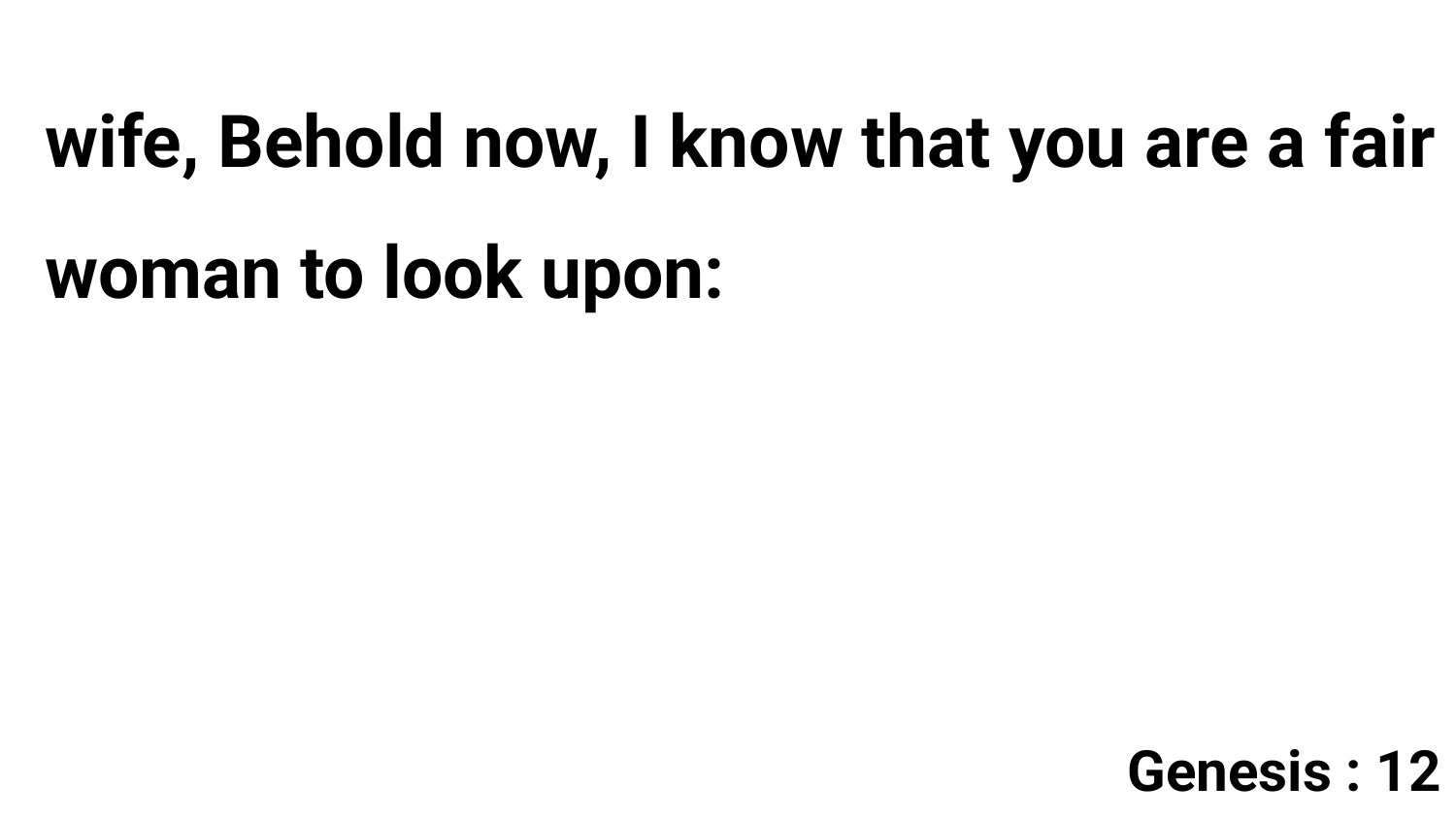

wife, Behold now, I know that you are a fair woman to look upon:
Genesis : 12